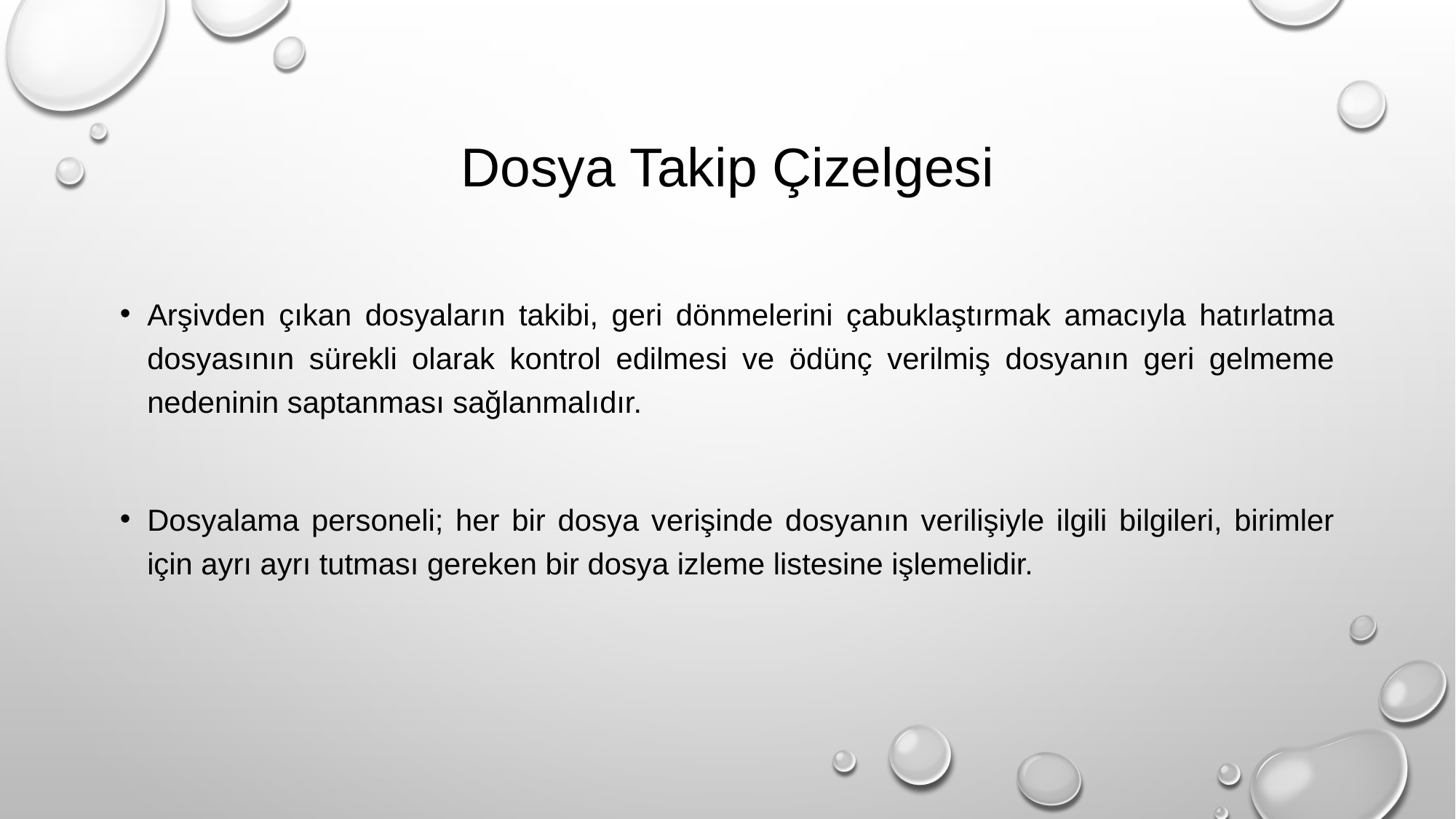

# Dosya Takip Çizelgesi
Arşivden çıkan dosyaların takibi, geri dönmelerini çabuklaştırmak amacıyla hatırlatma dosyasının sürekli olarak kontrol edilmesi ve ödünç verilmiş dosyanın geri gelmeme nedeninin saptanması sağlanmalıdır.

Dosyalama personeli; her bir dosya verişinde dosyanın verilişiyle ilgili bilgileri, birimler için ayrı ayrı tutması gereken bir dosya izleme listesine işlemelidir.